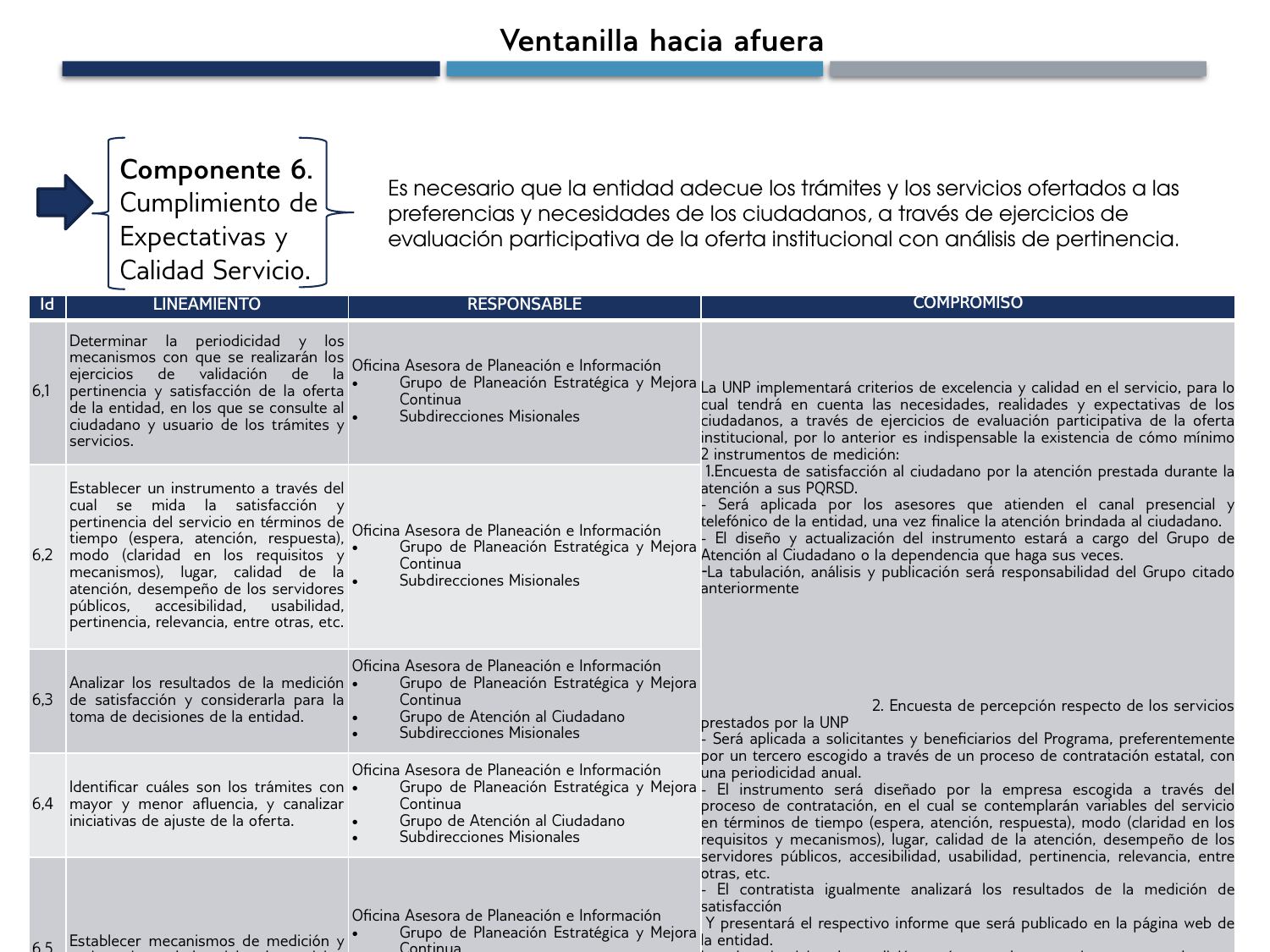

Ventanilla hacia afuera

Componente 6.  Cumplimiento de Expectativas y Calidad Servicio.

Es necesario que la entidad adecue los trámites y los servicios ofertados a las preferencias y necesidades de los ciudadanos, a través de ejercicios de evaluación participativa de la oferta institucional con análisis de pertinencia.

| Id | LINEAMIENTO | RESPONSABLE | COMPROMISO |
| --- | --- | --- | --- |
| 6,1 | Determinar la periodicidad y los mecanismos con que se realizarán los ejercicios de validación de la pertinencia y satisfacción de la oferta de la entidad, en los que se consulte al ciudadano y usuario de los trámites y servicios. | Oficina Asesora de Planeación e Información Grupo de Planeación Estratégica y Mejora Continua Subdirecciones Misionales | La UNP implementará criterios de excelencia y calidad en el servicio, para lo cual tendrá en cuenta las necesidades, realidades y expectativas de los ciudadanos, a través de ejercicios de evaluación participativa de la oferta institucional, por lo anterior es indispensable la existencia de cómo mínimo 2 instrumentos de medición:  1.Encuesta de satisfacción al ciudadano por la atención prestada durante la atención a sus PQRSD. - Será aplicada por los asesores que atienden el canal presencial y telefónico de la entidad, una vez finalice la atención brindada al ciudadano. - El diseño y actualización del instrumento estará a cargo del Grupo de Atención al Ciudadano o la dependencia que haga sus veces. La tabulación, análisis y publicación será responsabilidad del Grupo citado anteriormente 2. Encuesta de percepción respecto de los servicios prestados por la UNP - Será aplicada a solicitantes y beneficiarios del Programa, preferentemente por un tercero escogido a través de un proceso de contratación estatal, con una periodicidad anual. - El instrumento será diseñado por la empresa escogida a través del proceso de contratación, en el cual se contemplarán variables del servicio en términos de tiempo (espera, atención, respuesta), modo (claridad en los requisitos y mecanismos), lugar, calidad de la atención, desempeño de los servidores públicos, accesibilidad, usabilidad, pertinencia, relevancia, entre otras, etc. - El contratista igualmente analizará los resultados de la medición de satisfacción  Y presentará el respectivo informe que será publicado en la página web de la entidad. Los dos ejercicios de medición serán tomados como insumos para la toma de decisiones de la Alta Dirección. |
| 6,2 | Establecer un instrumento a través del cual se mida la satisfacción y pertinencia del servicio en términos de tiempo (espera, atención, respuesta), modo (claridad en los requisitos y mecanismos), lugar, calidad de la atención, desempeño de los servidores públicos, accesibilidad, usabilidad, pertinencia, relevancia, entre otras, etc. | Oficina Asesora de Planeación e Información Grupo de Planeación Estratégica y Mejora Continua Subdirecciones Misionales |  |
| 6,3 | Analizar los resultados de la medición de satisfacción y considerarla para la toma de decisiones de la entidad. | Oficina Asesora de Planeación e Información Grupo de Planeación Estratégica y Mejora Continua Grupo de Atención al Ciudadano Subdirecciones Misionales |  |
| 6,4 | Identificar cuáles son los trámites con mayor y menor afluencia, y canalizar iniciativas de ajuste de la oferta. | Oficina Asesora de Planeación e Información Grupo de Planeación Estratégica y Mejora Continua Grupo de Atención al Ciudadano Subdirecciones Misionales |  |
| 6,5 | Establecer mecanismos de medición y mejoramiento de los ciclos de servicio. | Oficina Asesora de Planeación e Información Grupo de Planeación Estratégica y Mejora Continua Grupo de Atención al Ciudadano Subdirecciones Misionales |  |